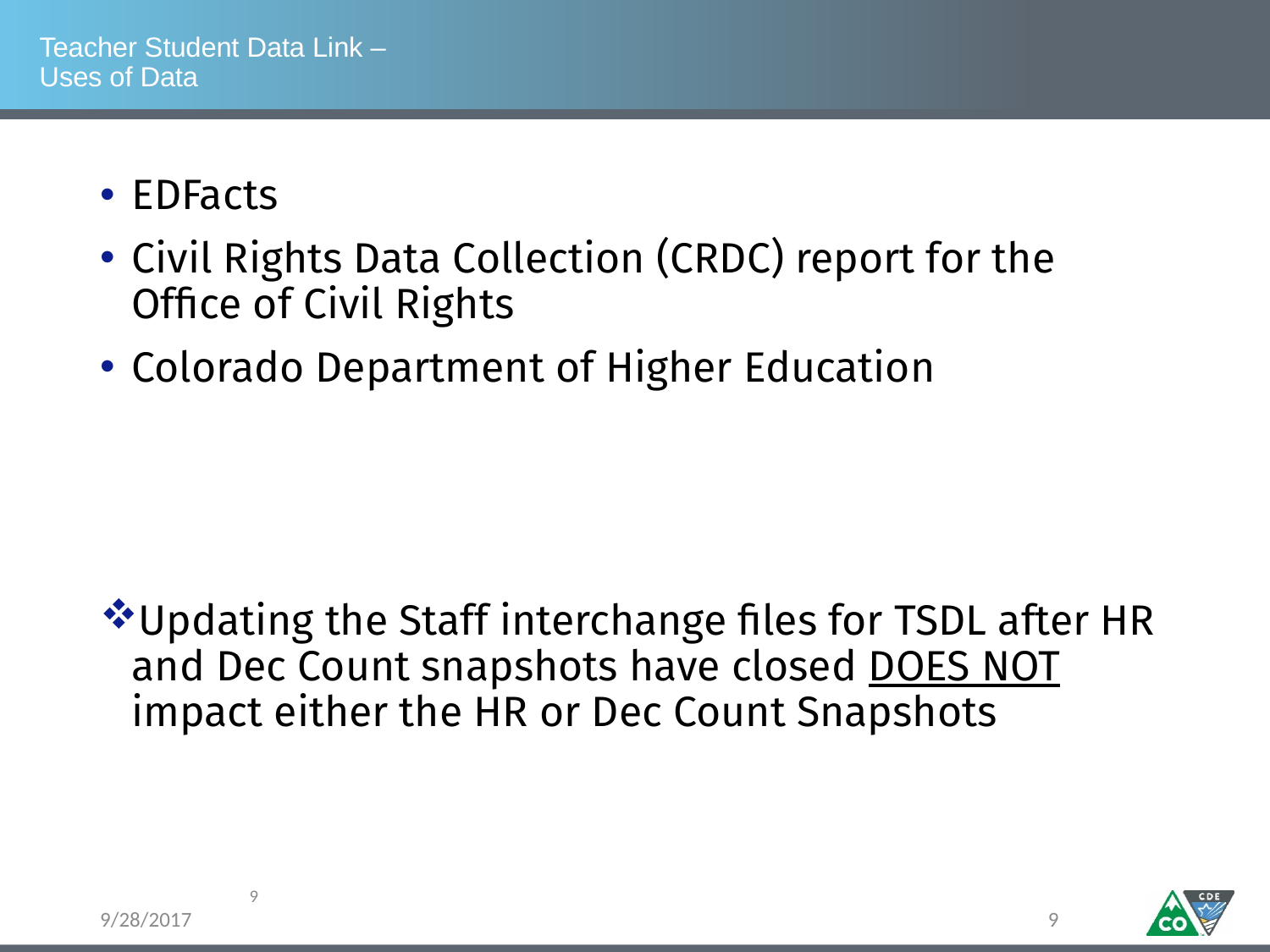

# Teacher Student Data Link – Uses of Data
EDFacts
Civil Rights Data Collection (CRDC) report for the Office of Civil Rights
Colorado Department of Higher Education

Updating the Staff interchange files for TSDL after HR and Dec Count snapshots have closed DOES NOT impact either the HR or Dec Count Snapshots

9